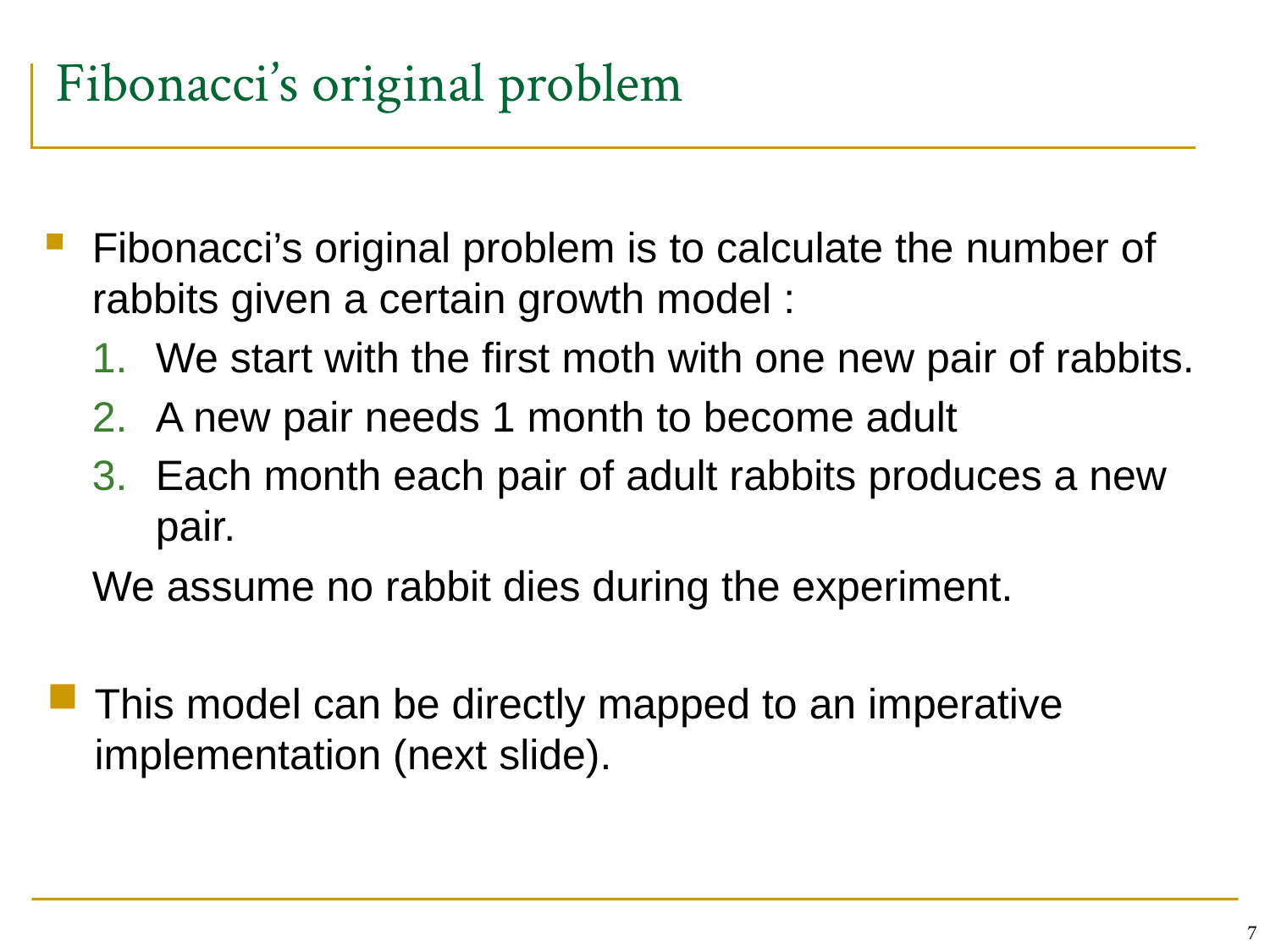

# Fibonacci’s original problem
Fibonacci’s original problem is to calculate the number of rabbits given a certain growth model :
We start with the first moth with one new pair of rabbits.
A new pair needs 1 month to become adult
Each month each pair of adult rabbits produces a new pair.
We assume no rabbit dies during the experiment.

This model can be directly mapped to an imperative implementation (next slide).
7